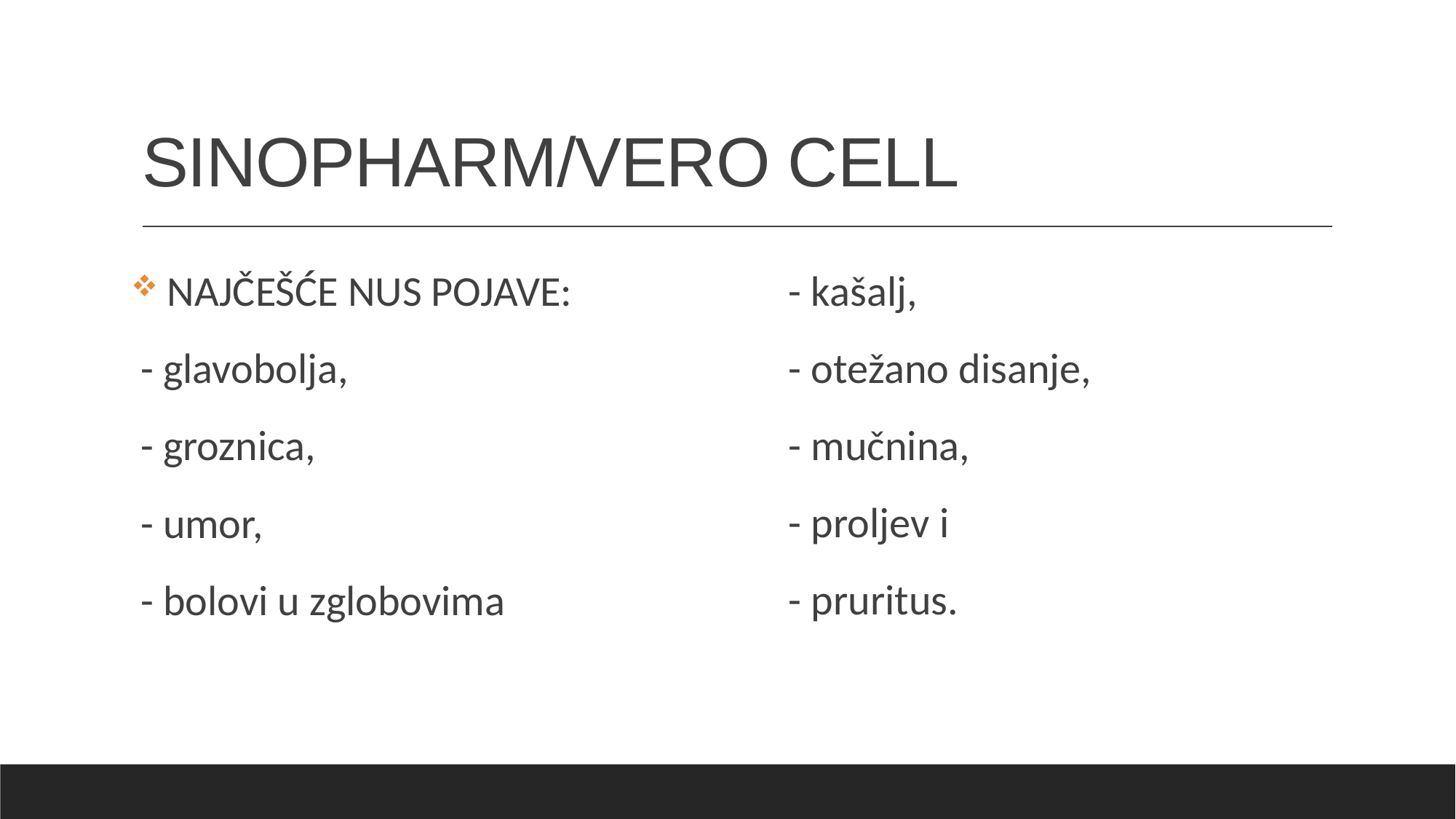

# SINOPHARM/VERO CELL
 NAJČEŠĆE NUS POJAVE:
 - glavobolja,
 - groznica,
 - umor,
 - bolovi u zglobovima
- kašalj,
- otežano disanje,
- mučnina,
- proljev i
- pruritus.